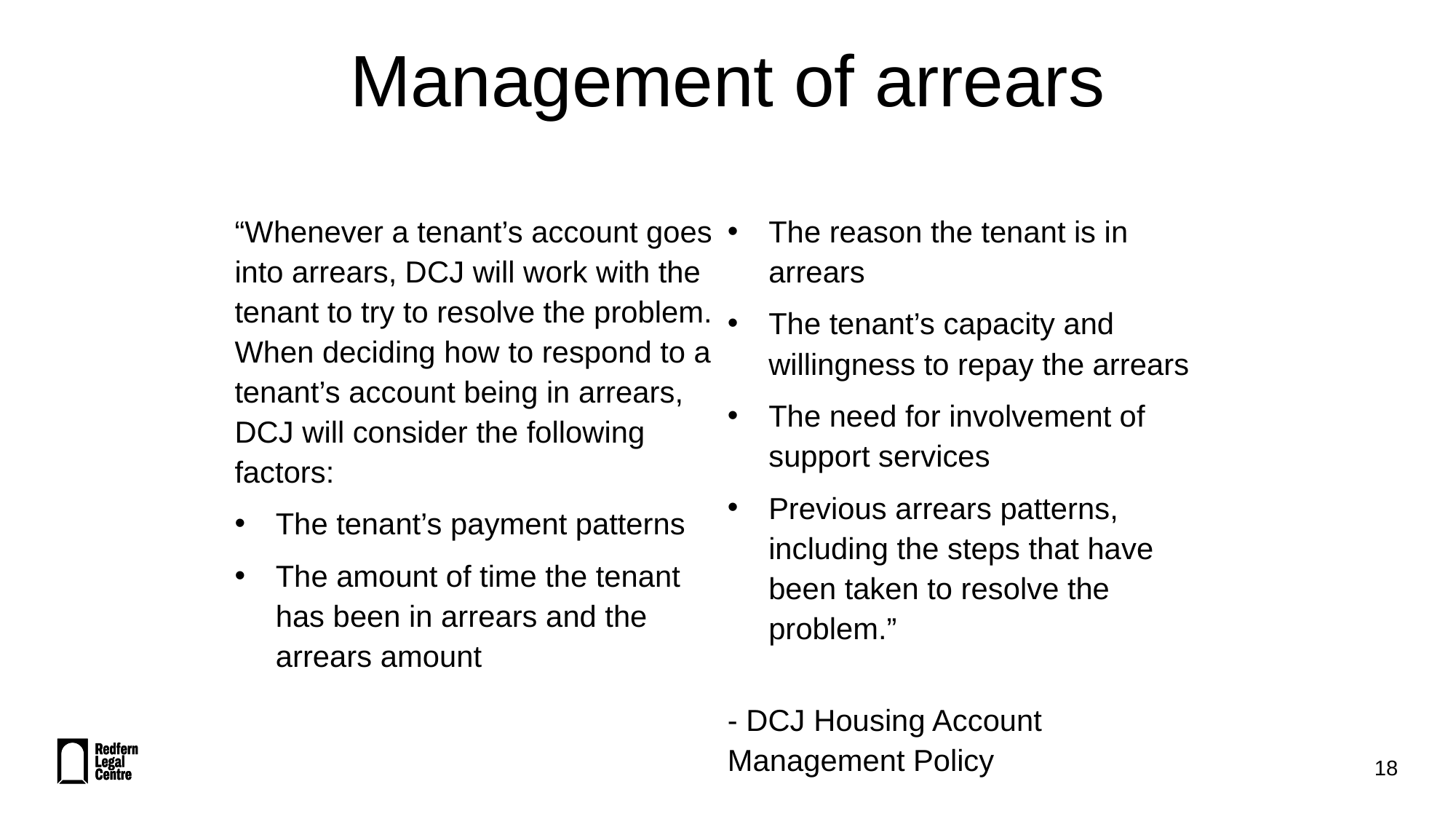

# Management of arrears
“Whenever a tenant’s account goes into arrears, DCJ will work with the tenant to try to resolve the problem.
When deciding how to respond to a tenant’s account being in arrears, DCJ will consider the following factors:
The tenant’s payment patterns
The amount of time the tenant has been in arrears and the arrears amount

The reason the tenant is in arrears
The tenant’s capacity and willingness to repay the arrears
The need for involvement of support services
Previous arrears patterns, including the steps that have been taken to resolve the problem.”
- DCJ Housing Account Management Policy
18